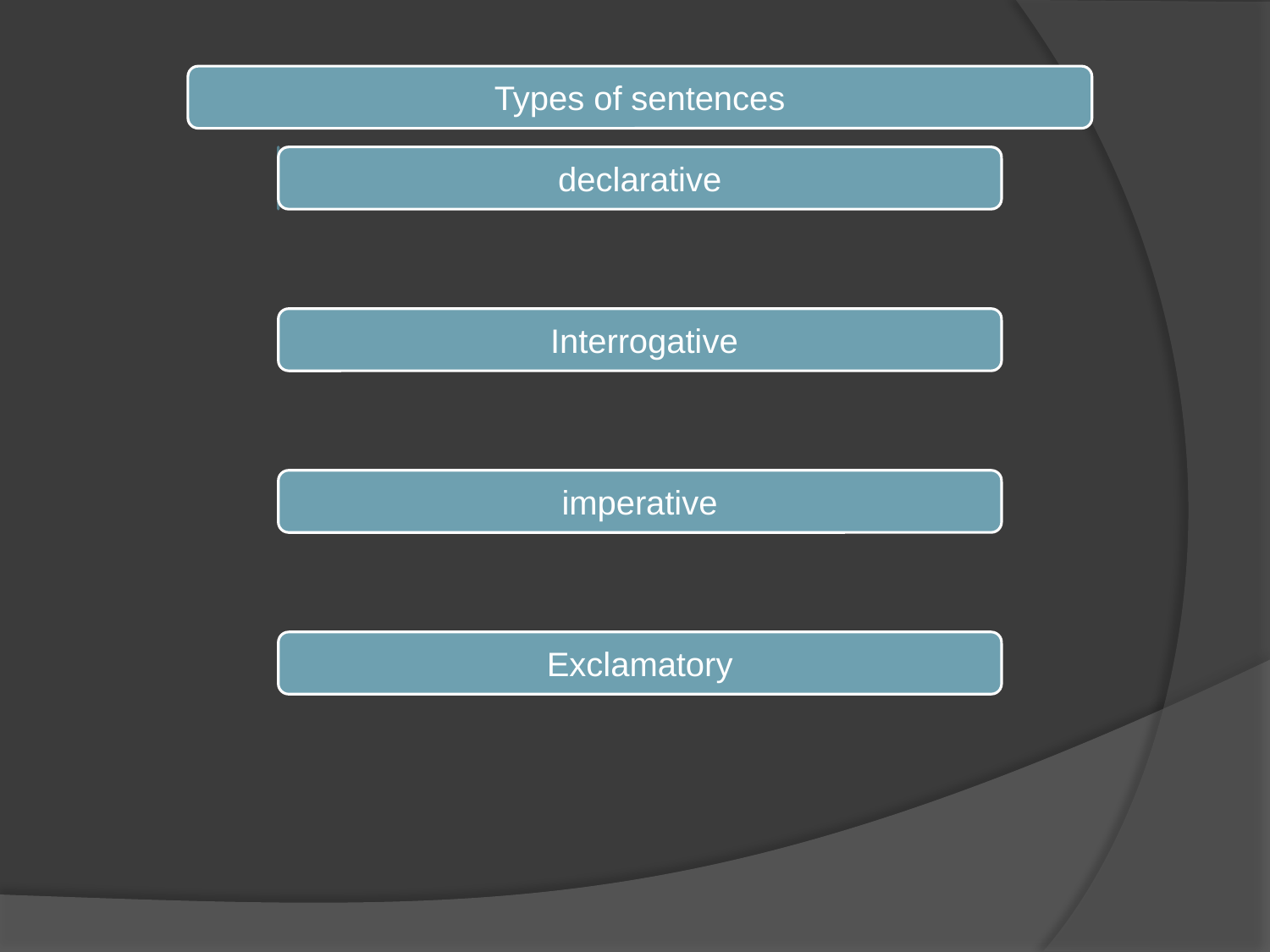

Types of sentences
declarative
imperative
Interrogative
Exclamatory